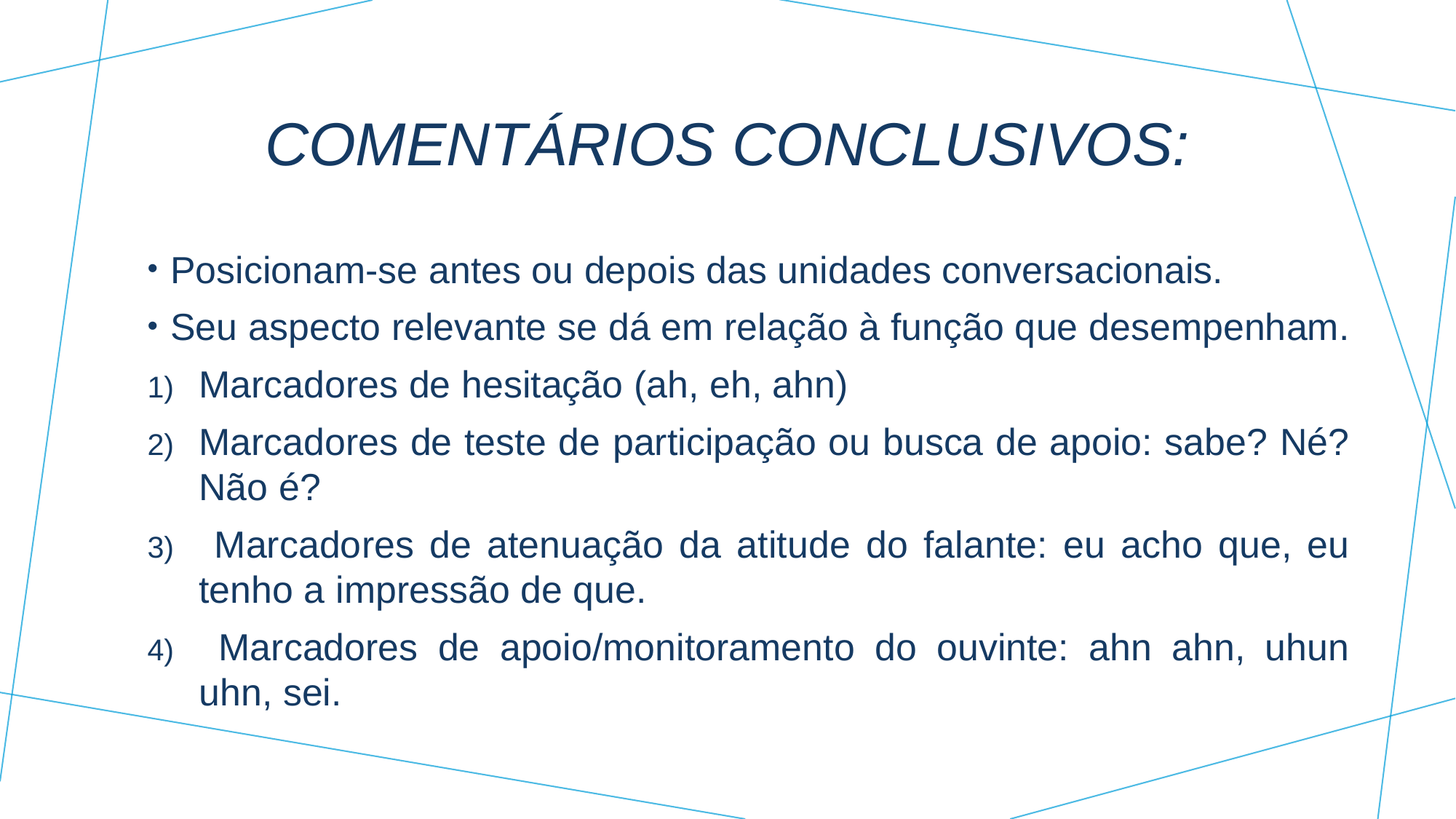

# Comentários conclusivos:

Posicionam-se antes ou depois das unidades conversacionais.
Seu aspecto relevante se dá em relação à função que desempenham.
Marcadores de hesitação (ah, eh, ahn)
Marcadores de teste de participação ou busca de apoio: sabe? Né? Não é?
 Marcadores de atenuação da atitude do falante: eu acho que, eu tenho a impressão de que.
 Marcadores de apoio/monitoramento do ouvinte: ahn ahn, uhun uhn, sei.